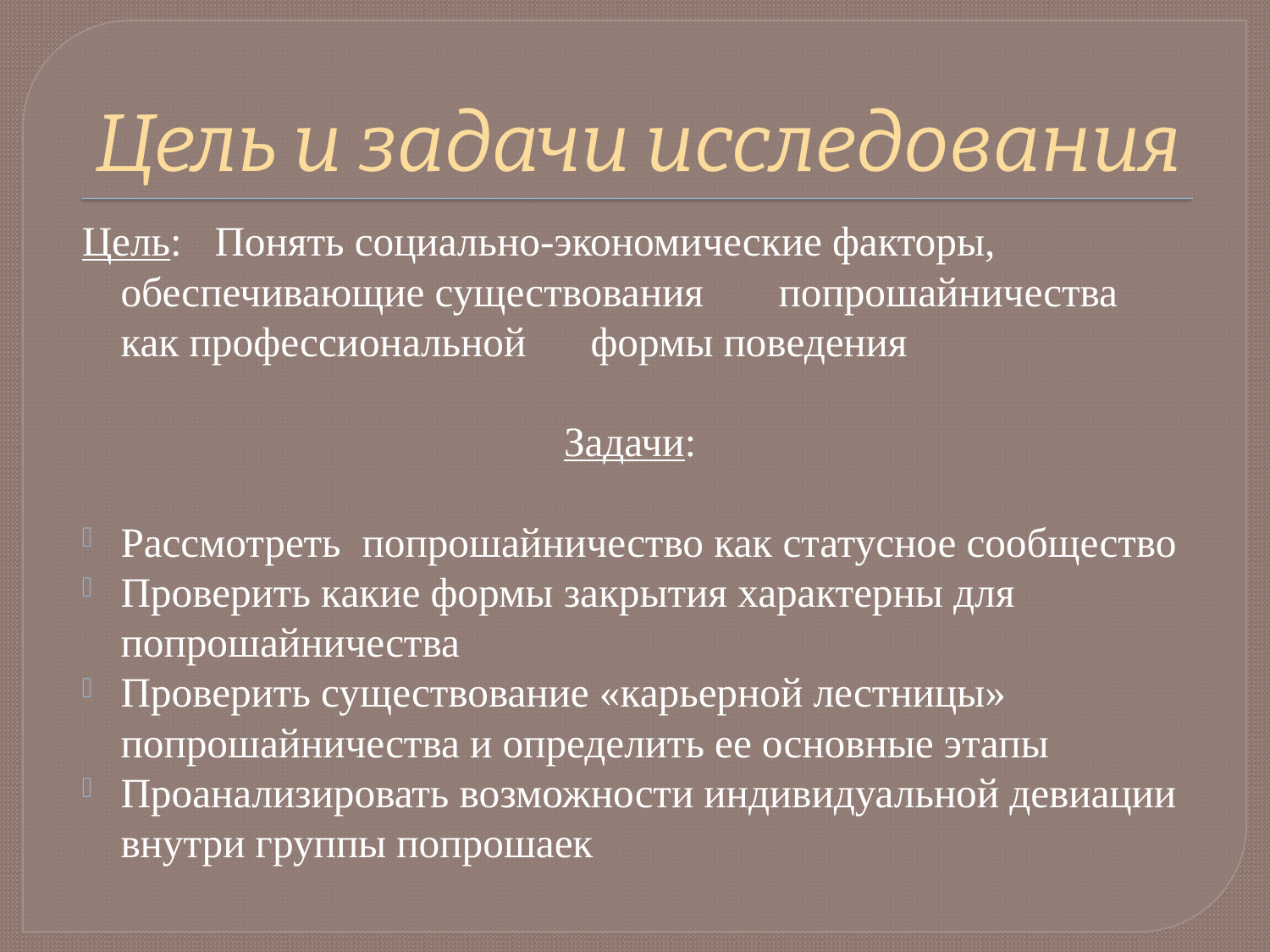

# Цель и задачи исследования
Цель: 	Понять социально-экономические факторы, 	обеспечивающие существования 	попрошайничества как профессиональной 	формы поведения

 Задачи:

Рассмотреть  попрошайничество как статусное сообщество
Проверить какие формы закрытия характерны для попрошайничества
Проверить существование «карьерной лестницы» попрошайничества и определить ее основные этапы
Проанализировать возможности индивидуальной девиации внутри группы попрошаек